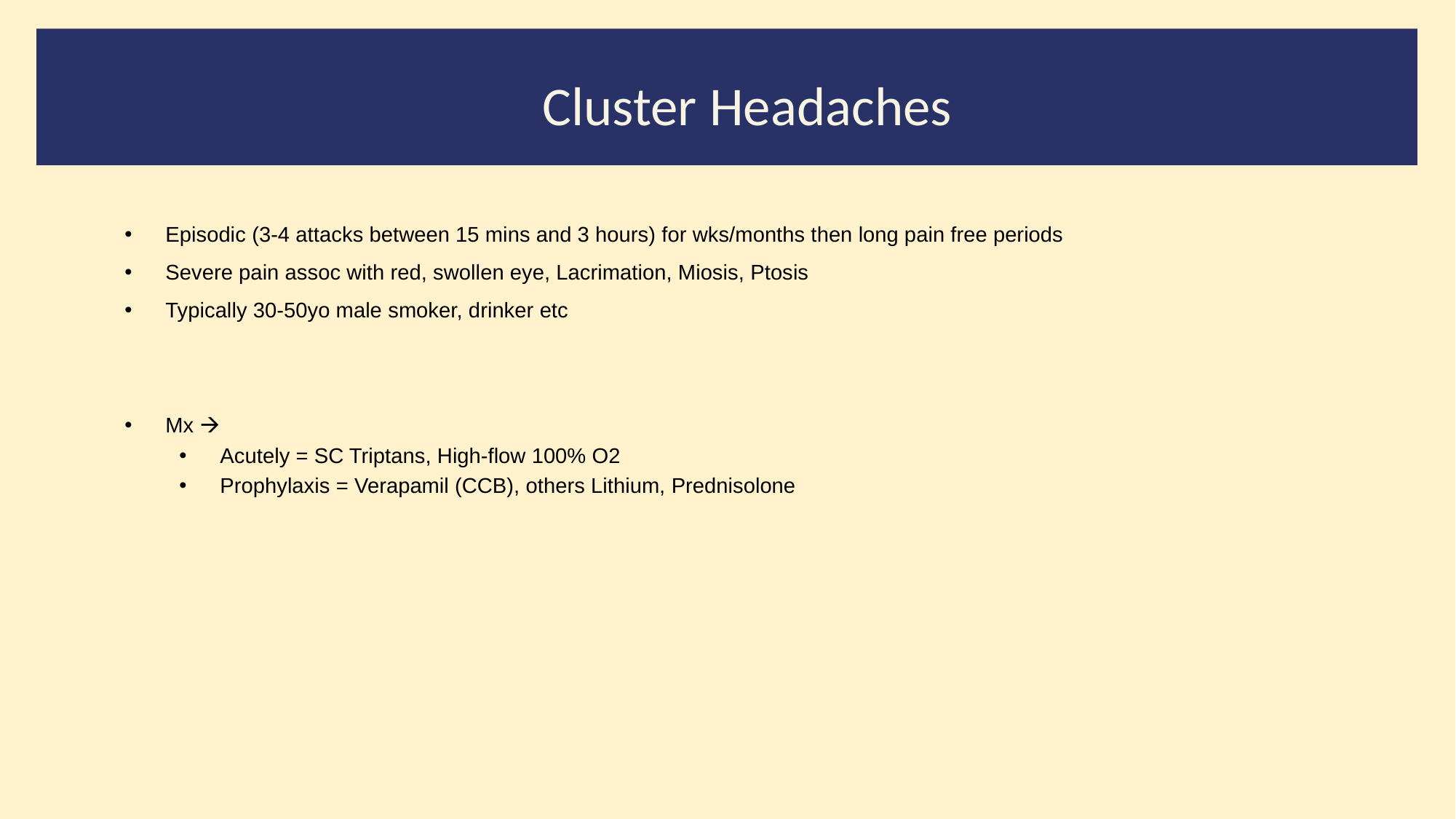

# Cluster Headaches
Episodic (3-4 attacks between 15 mins and 3 hours) for wks/months then long pain free periods
Severe pain assoc with red, swollen eye, Lacrimation, Miosis, Ptosis
Typically 30-50yo male smoker, drinker etc

Mx 🡪
Acutely = SC Triptans, High-flow 100% O2
Prophylaxis = Verapamil (CCB), others Lithium, Prednisolone